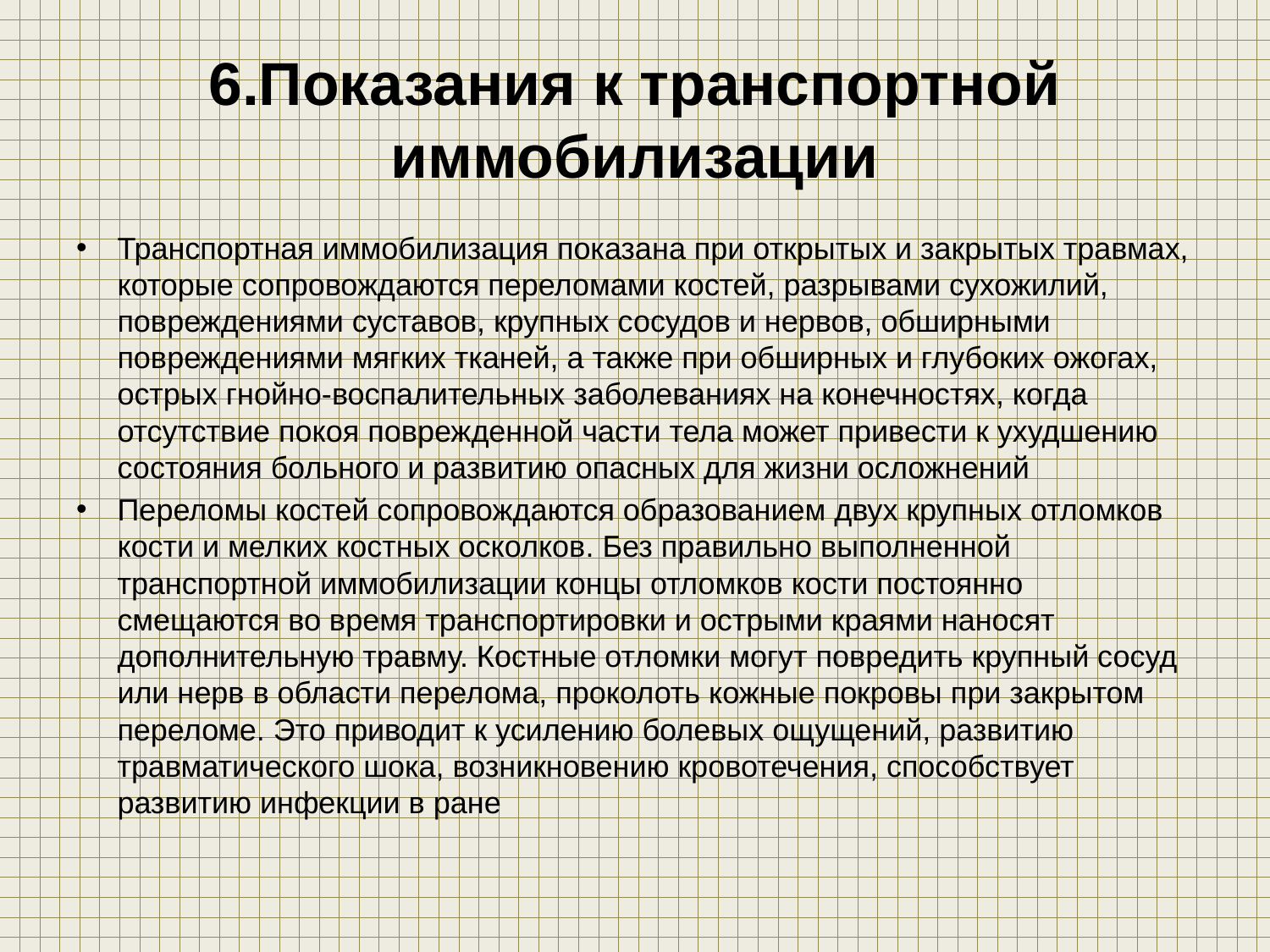

# 6.Показания к транспортной иммобилизации
Транспортная иммобилизация показана при открытых и закрытых травмах, которые сопровождаются переломами костей, разрывами сухожилий, повреждениями суставов, крупных сосудов и нервов, обширными повреждениями мягких тканей, а также при обширных и глубоких ожогах, острых гнойно-воспалительных заболеваниях на конечностях, когда отсутствие покоя поврежденной части тела может привести к ухудшению состояния больного и развитию опасных для жизни осложнений
Переломы костей сопровождаются образованием двух крупных отломков кости и мелких костных осколков. Без правильно выполненной транспортной иммобилизации концы отломков кости постоянно смещаются во время транспортировки и острыми краями наносят дополнительную травму. Костные отломки могут повредить крупный сосуд или нерв в области перелома, проколоть кожные покровы при закрытом переломе. Это приводит к усилению болевых ощущений, развитию травматического шока, возникновению кровотечения, способствует развитию инфекции в ране